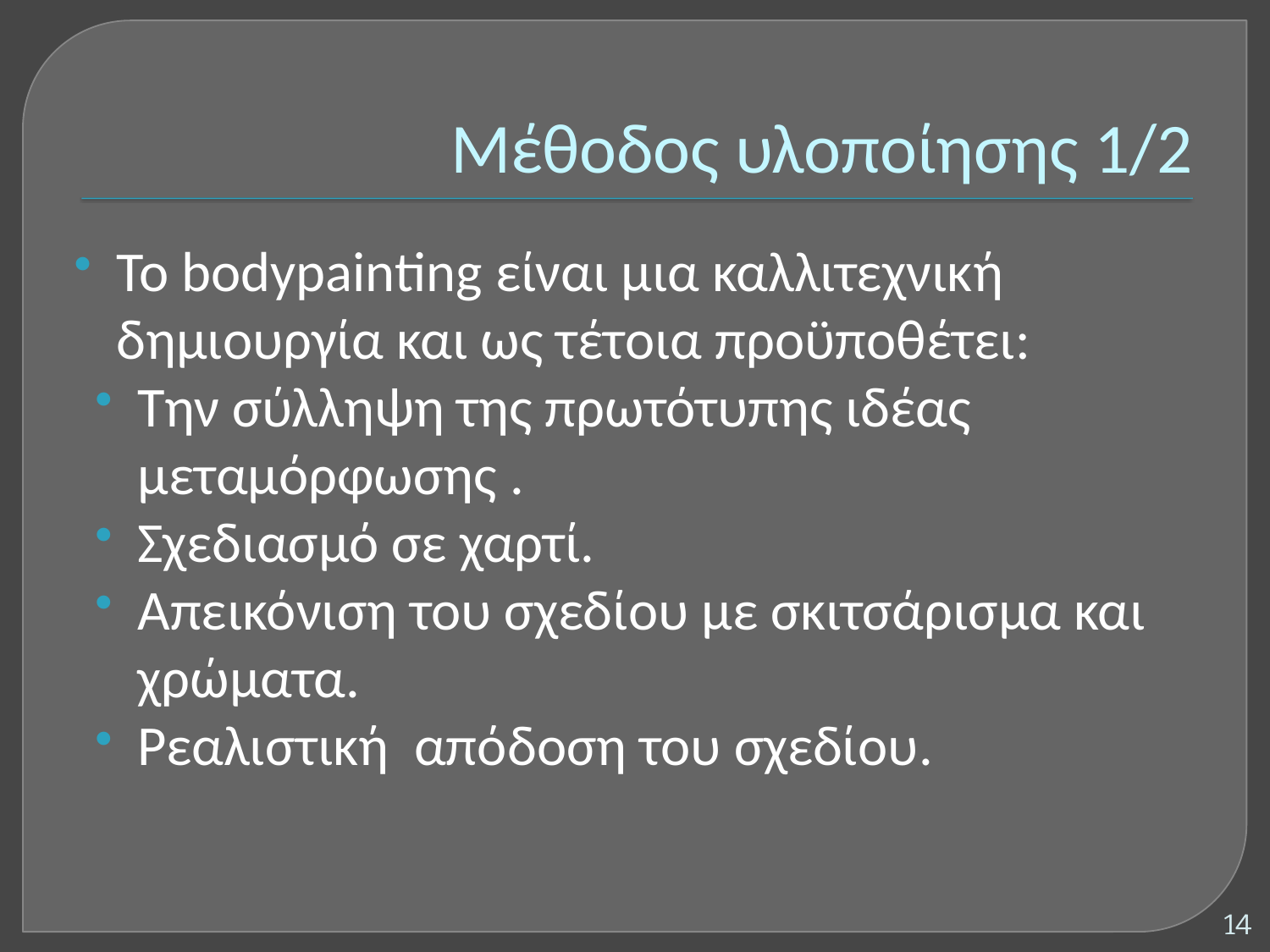

# Μέθοδος υλοποίησης 1/2
To bodypainting είναι μια καλλιτεχνική δημιουργία και ως τέτοια προϋποθέτει:
Την σύλληψη της πρωτότυπης ιδέας μεταμόρφωσης .
Σχεδιασμό σε χαρτί.
Απεικόνιση του σχεδίου με σκιτσάρισμα και χρώματα.
Ρεαλιστική  απόδοση του σχεδίου.
14